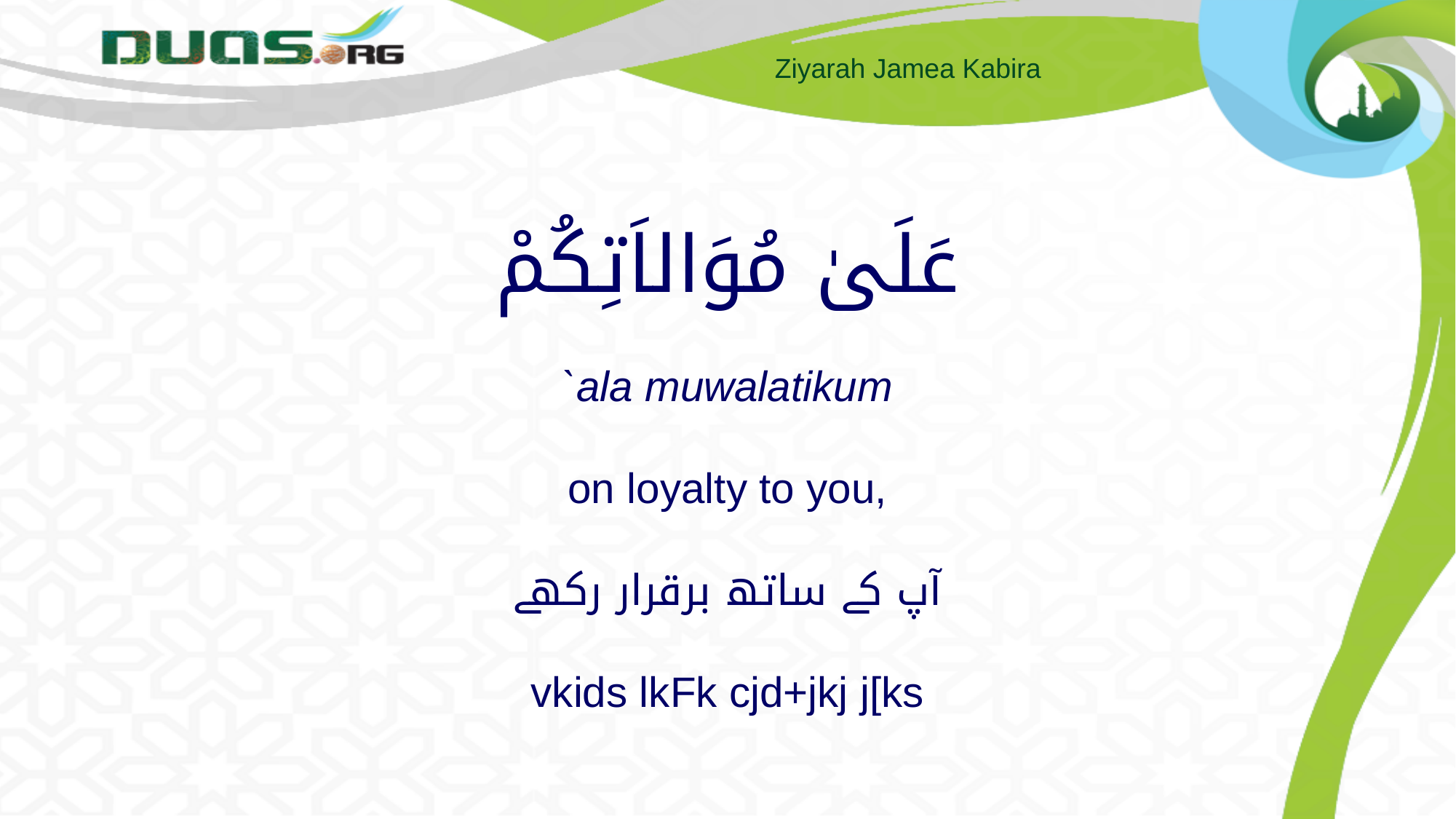

# عَلَىٰ مُوَالاَتِكُمْ `ala muwalatikum on loyalty to you, آپ کے ساتھ برقرار رکھے vkids lkFk cjd+jkj j[ks